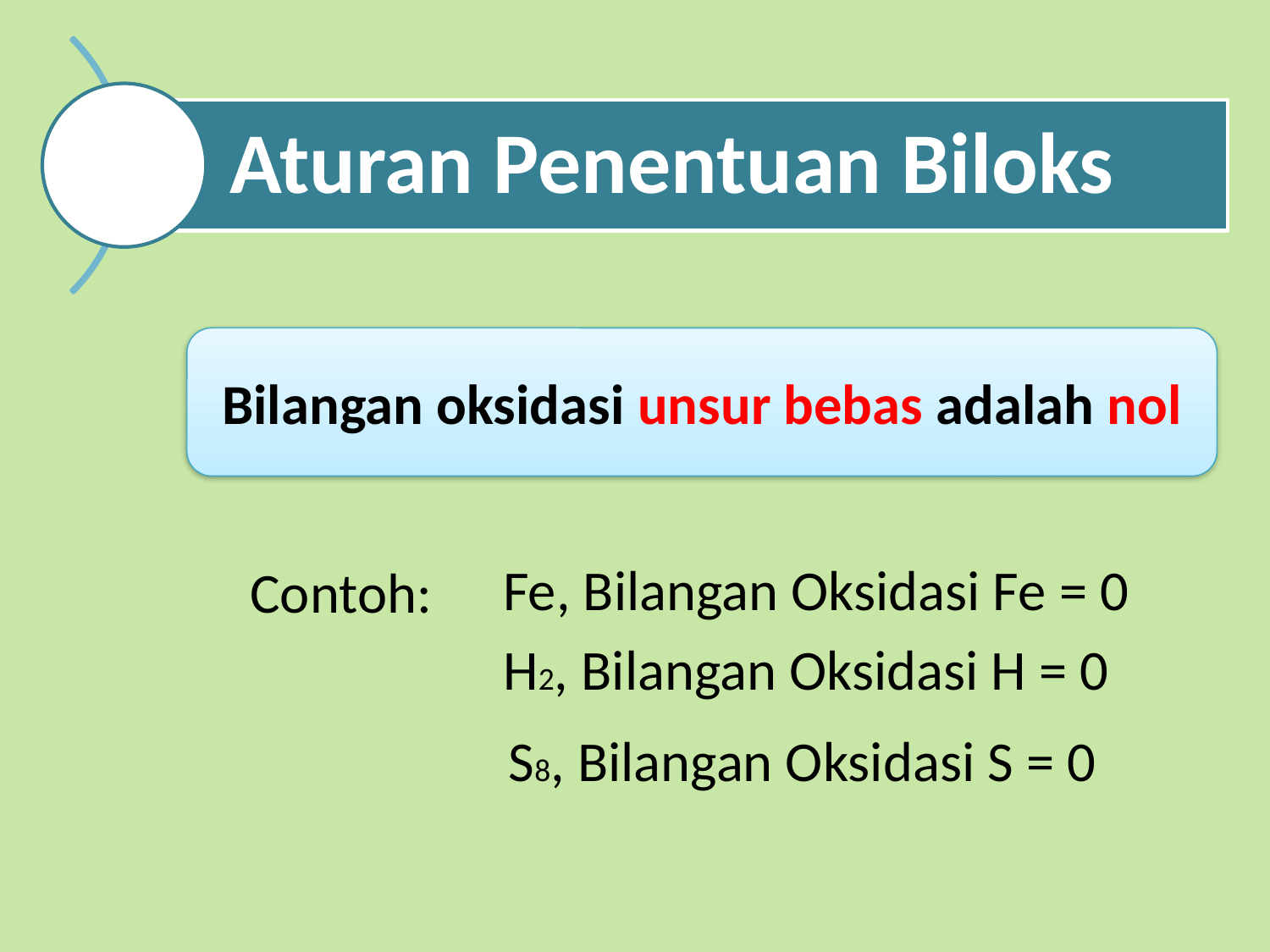

Aturan Penentuan Biloks
Bilangan oksidasi unsur bebas adalah nol
Fe, Bilangan Oksidasi Fe = 0
Contoh:
H2, Bilangan Oksidasi H = 0
S8, Bilangan Oksidasi S = 0